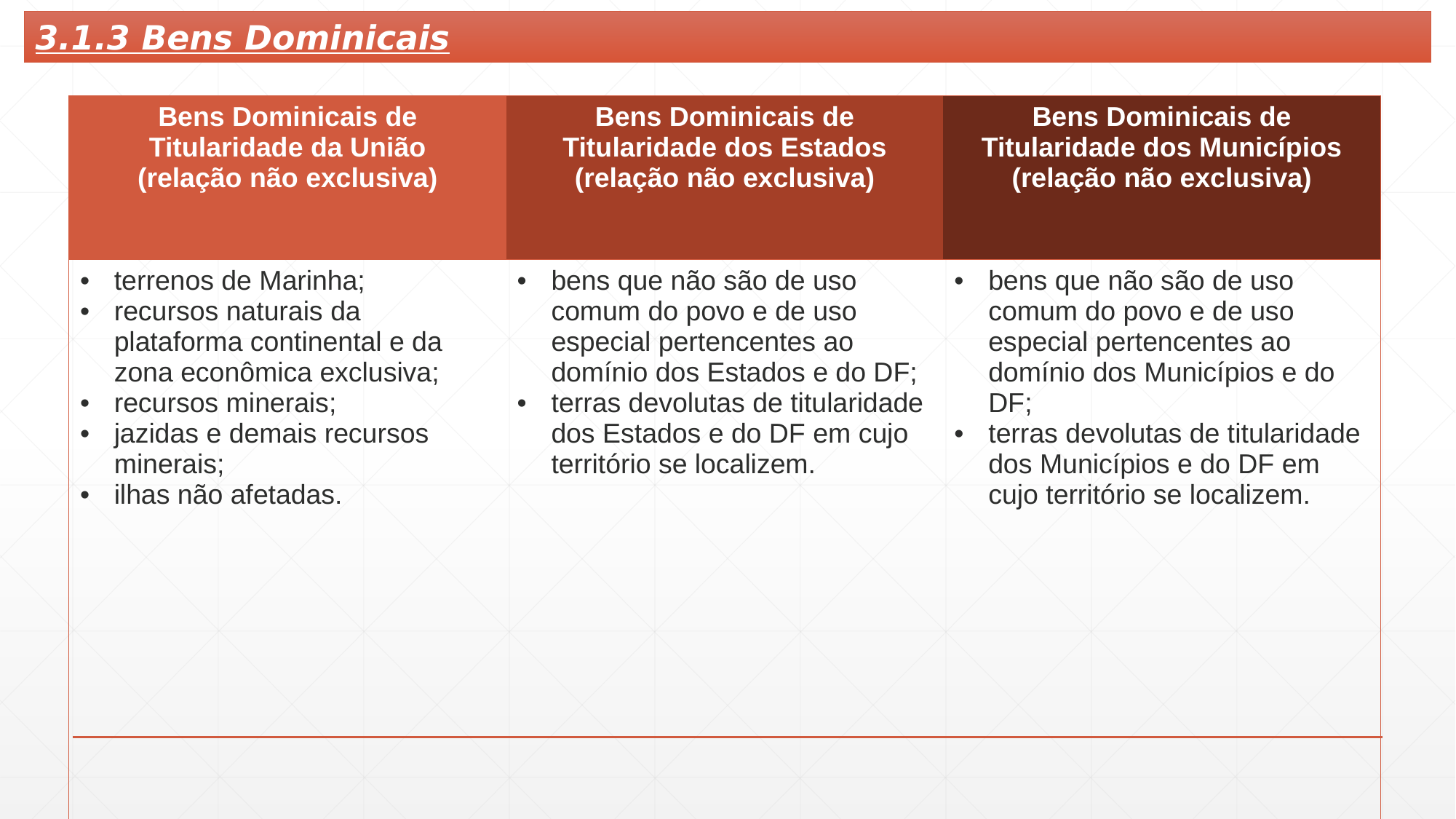

3.1.3 Bens Dominicais
| Bens Dominicais de Titularidade da União (relação não exclusiva) | Bens Dominicais de Titularidade dos Estados (relação não exclusiva) | Bens Dominicais de Titularidade dos Municípios (relação não exclusiva) |
| --- | --- | --- |
| terrenos de Marinha; recursos naturais da plataforma continental e da zona econômica exclusiva; recursos minerais; jazidas e demais recursos minerais; ilhas não afetadas. | bens que não são de uso comum do povo e de uso especial pertencentes ao domínio dos Estados e do DF; terras devolutas de titularidade dos Estados e do DF em cujo território se localizem. | bens que não são de uso comum do povo e de uso especial pertencentes ao domínio dos Municípios e do DF; terras devolutas de titularidade dos Municípios e do DF em cujo território se localizem. |